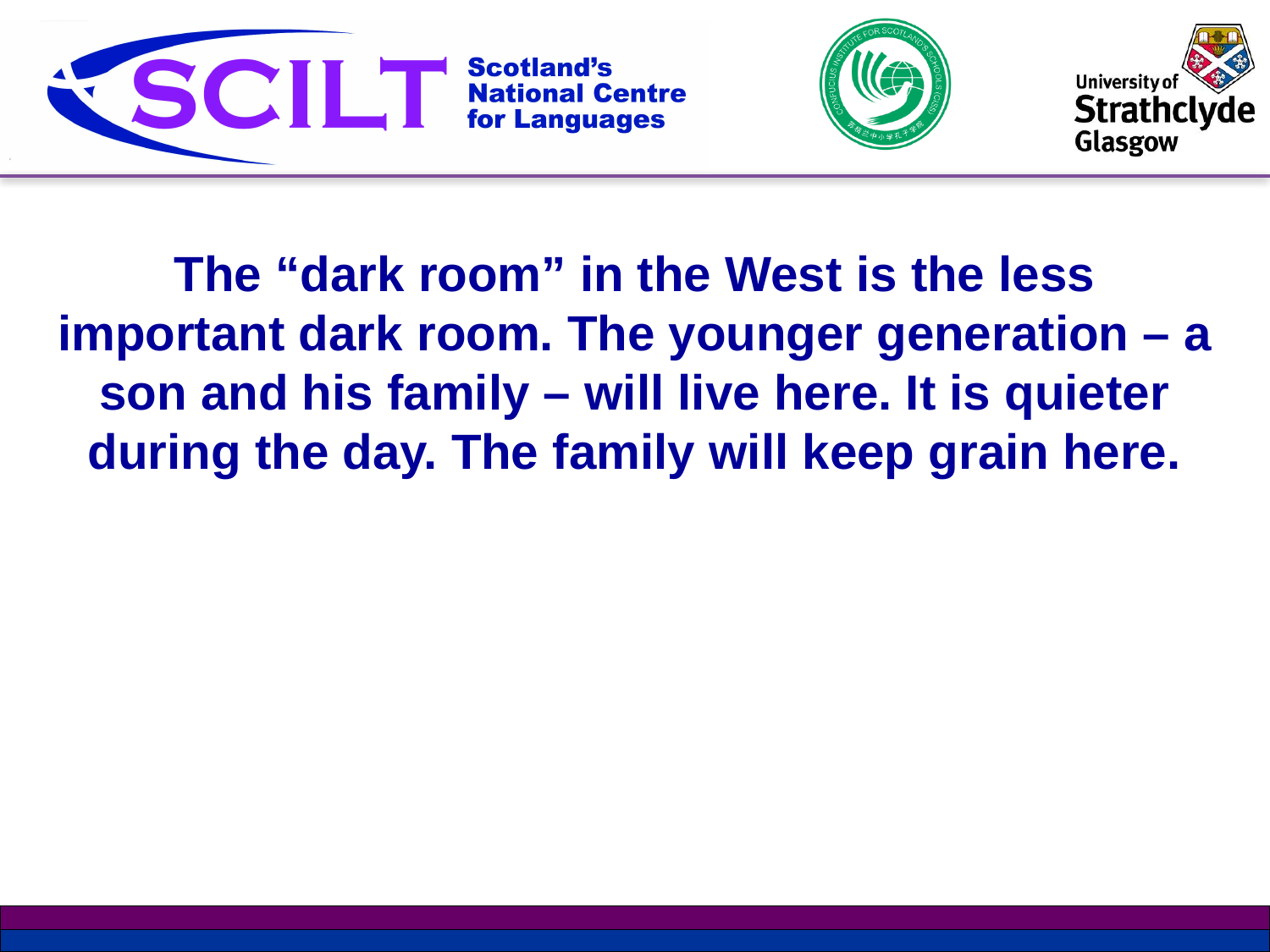

The “dark room” in the West is the less important dark room. The younger generation – a son and his family – will live here. It is quieter during the day. The family will keep grain here.